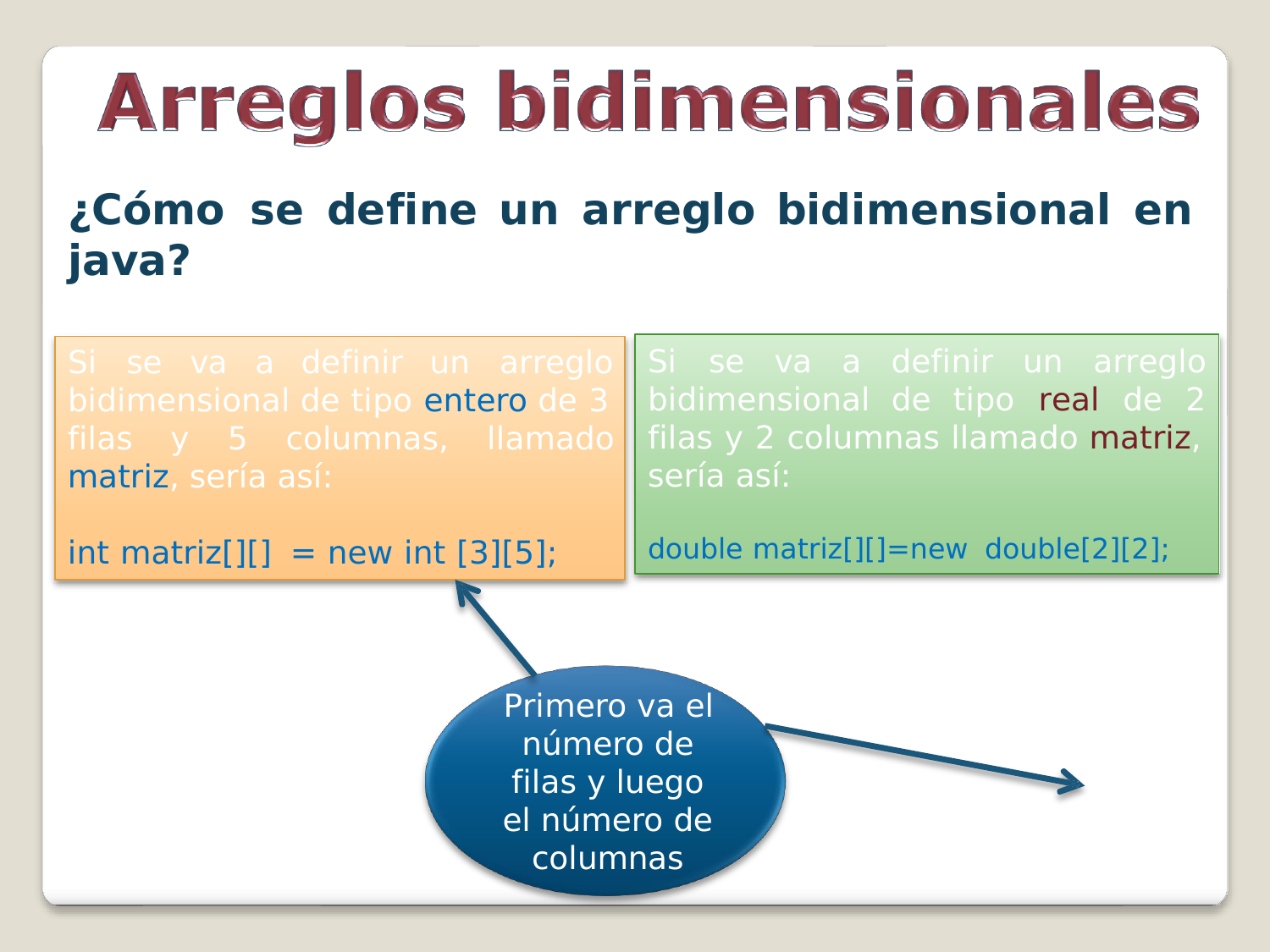

¿Cómo
java?
se
define
un
arreglo	bidimensional
en

Si
se
va
a
definir
de	tipo
un
arreglo
Si
se
va
a	definir	un
arreglo
bidimensional
real
de
2
bidimensional de tipo entero de 3
filas y 2 columnas llamado matriz,
sería así:
filas
y
5	columnas,
llamado
matriz, sería así:
double
matriz[][]=new
double[2][2];
int
matriz[][]
=
new
int
[3][5];

Primero va el
número de filas y luego el número de columnas